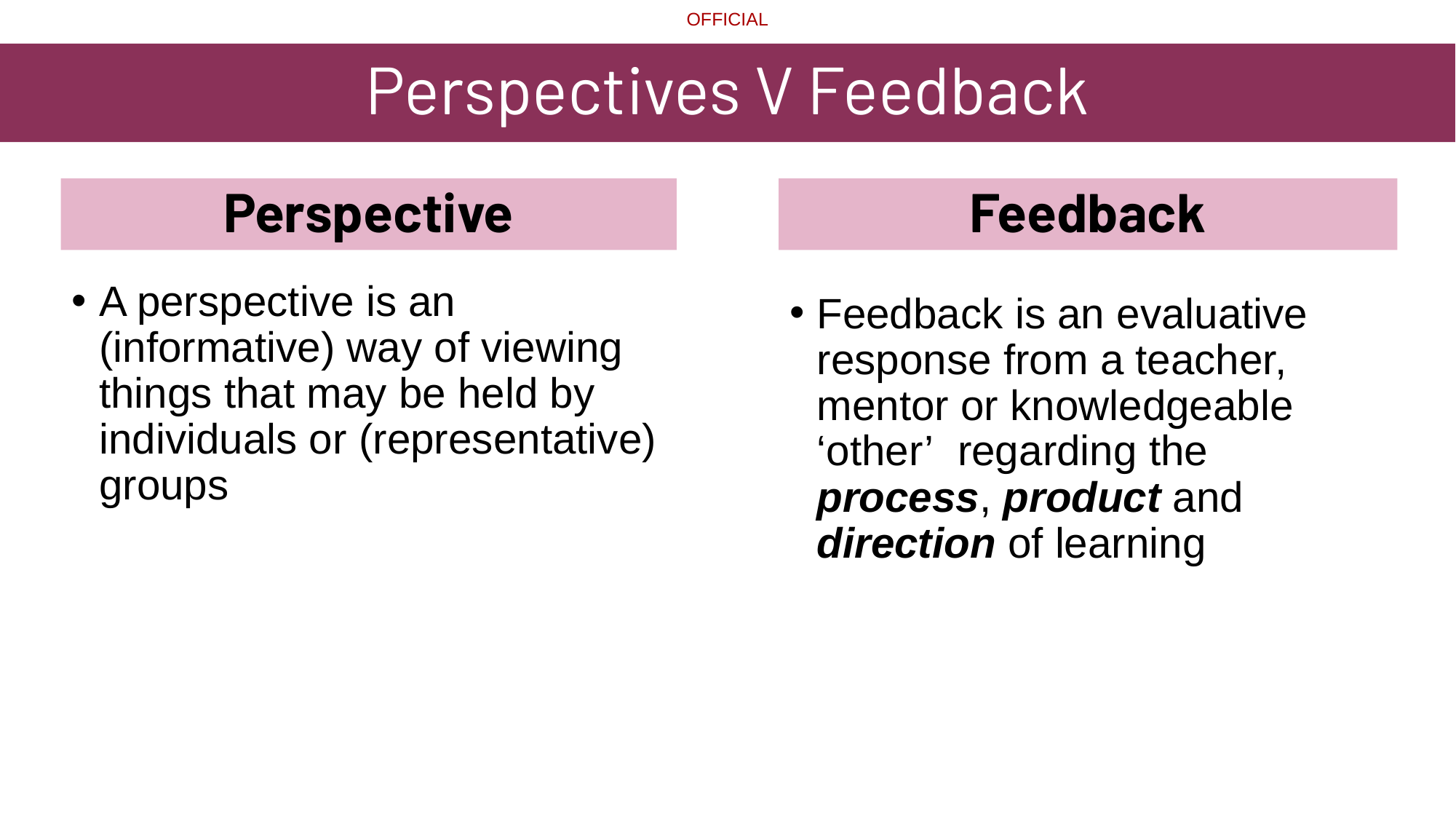

# Perspectives V Feedback
Perspective
Feedback
A perspective is an (informative) way of viewing things that may be held by individuals or (representative) groups

Feedback is an evaluative response from a teacher, mentor or knowledgeable ‘other’  regarding the process, product and direction of learning